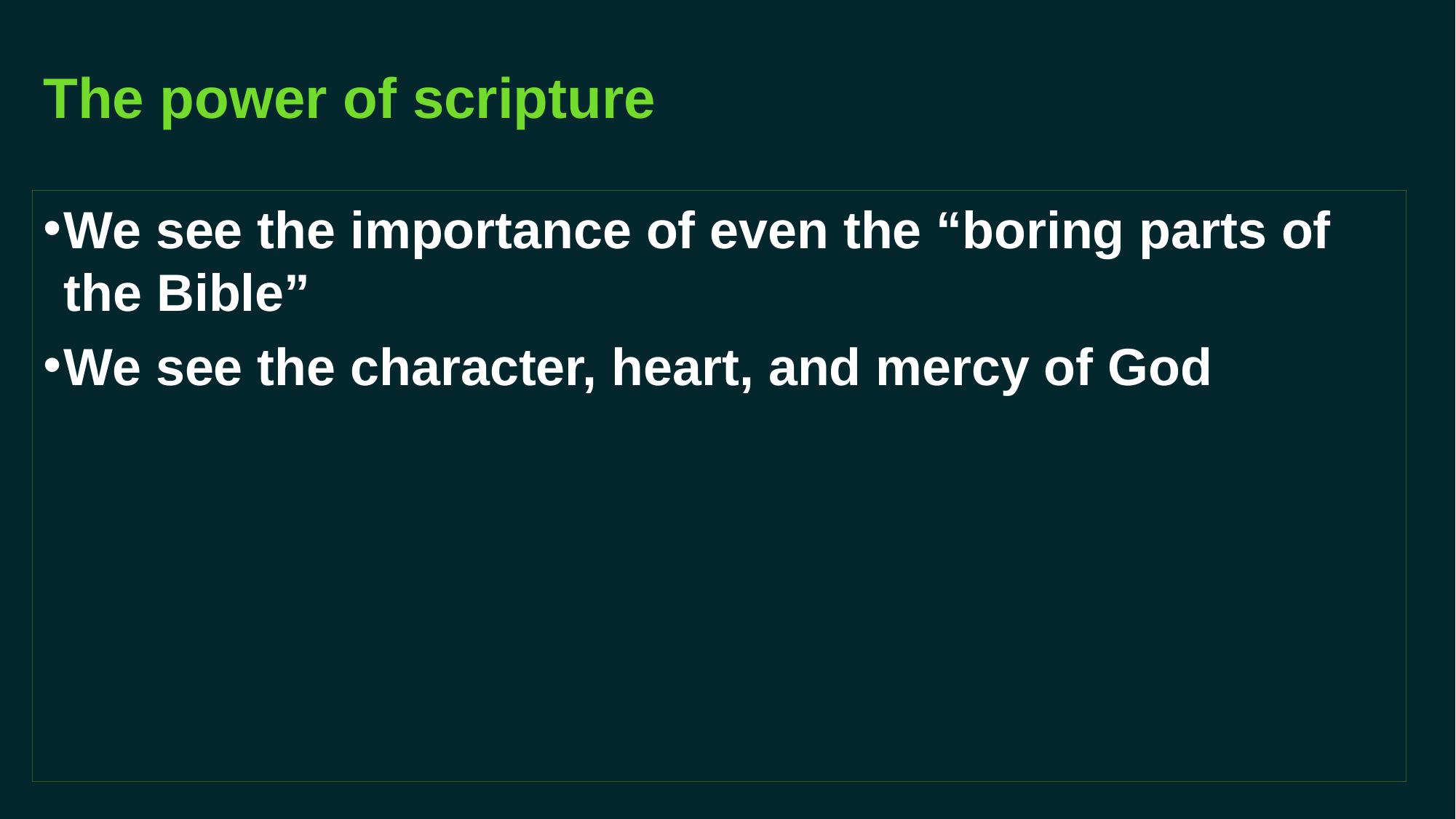

# The power of scripture
We see the importance of even the “boring parts of the Bible”
We see the character, heart, and mercy of God